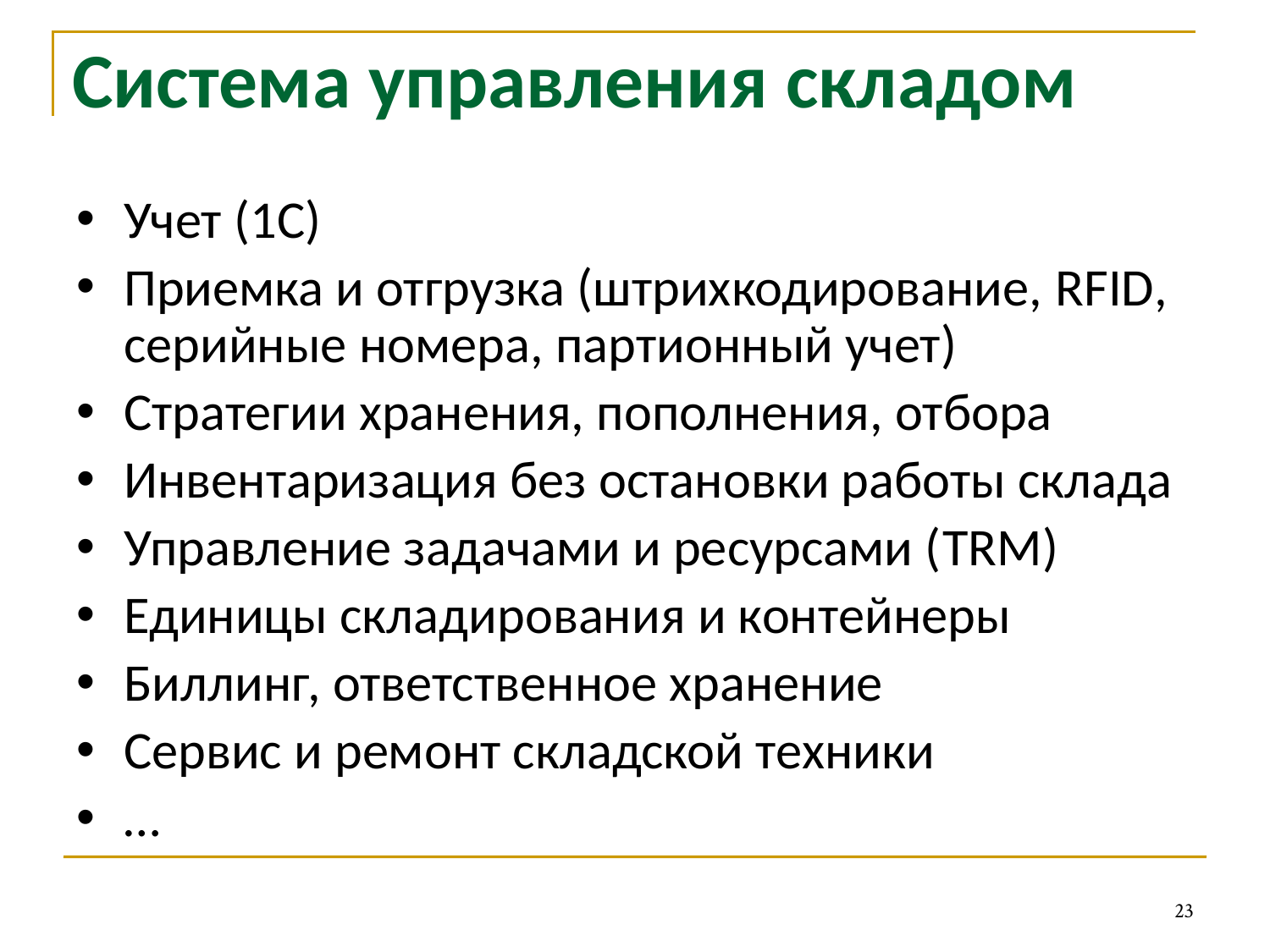

# Система управления складом
Учет (1С)
Приемка и отгрузка (штрихкодирование, RFID, серийные номера, партионный учет)
Стратегии хранения, пополнения, отбора
Инвентаризация без остановки работы склада
Управление задачами и ресурсами (TRM)
Единицы складирования и контейнеры
Биллинг, ответственное хранение
Сервис и ремонт складской техники
…
23